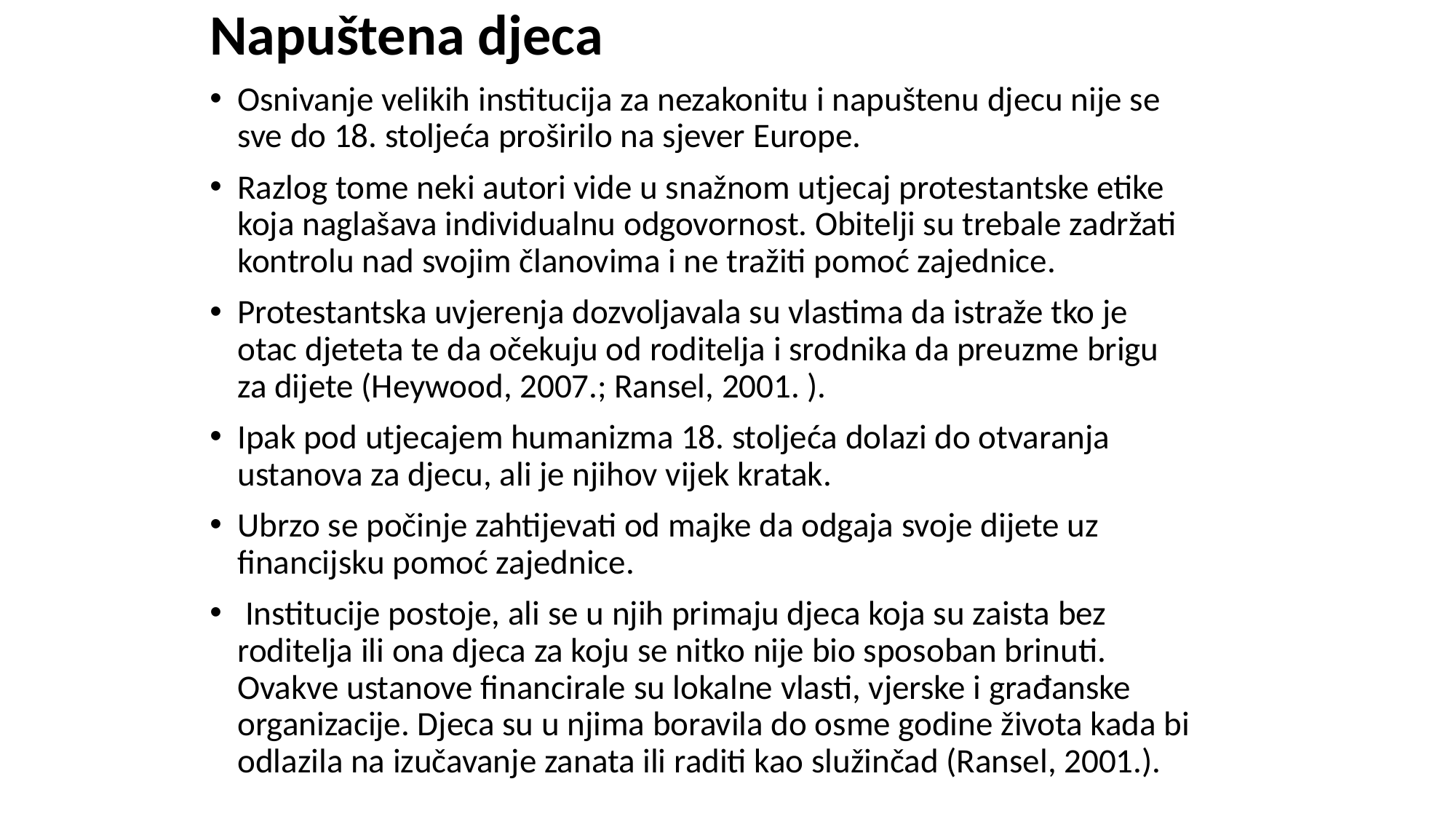

Napuštena djeca
Osnivanje velikih institucija za nezakonitu i napuštenu djecu nije se sve do 18. stoljeća proširilo na sjever Europe.
Razlog tome neki autori vide u snažnom utjecaj protestantske etike koja naglašava individualnu odgovornost. Obitelji su trebale zadržati kontrolu nad svojim članovima i ne tražiti pomoć zajednice.
Protestantska uvjerenja dozvoljavala su vlastima da istraže tko je otac djeteta te da očekuju od roditelja i srodnika da preuzme brigu za dijete (Heywood, 2007.; Ransel, 2001. ).
Ipak pod utjecajem humanizma 18. stoljeća dolazi do otvaranja ustanova za djecu, ali je njihov vijek kratak.
Ubrzo se počinje zahtijevati od majke da odgaja svoje dijete uz financijsku pomoć zajednice.
 Institucije postoje, ali se u njih primaju djeca koja su zaista bez roditelja ili ona djeca za koju se nitko nije bio sposoban brinuti. Ovakve ustanove financirale su lokalne vlasti, vjerske i građanske organizacije. Djeca su u njima boravila do osme godine života kada bi odlazila na izučavanje zanata ili raditi kao služinčad (Ransel, 2001.).